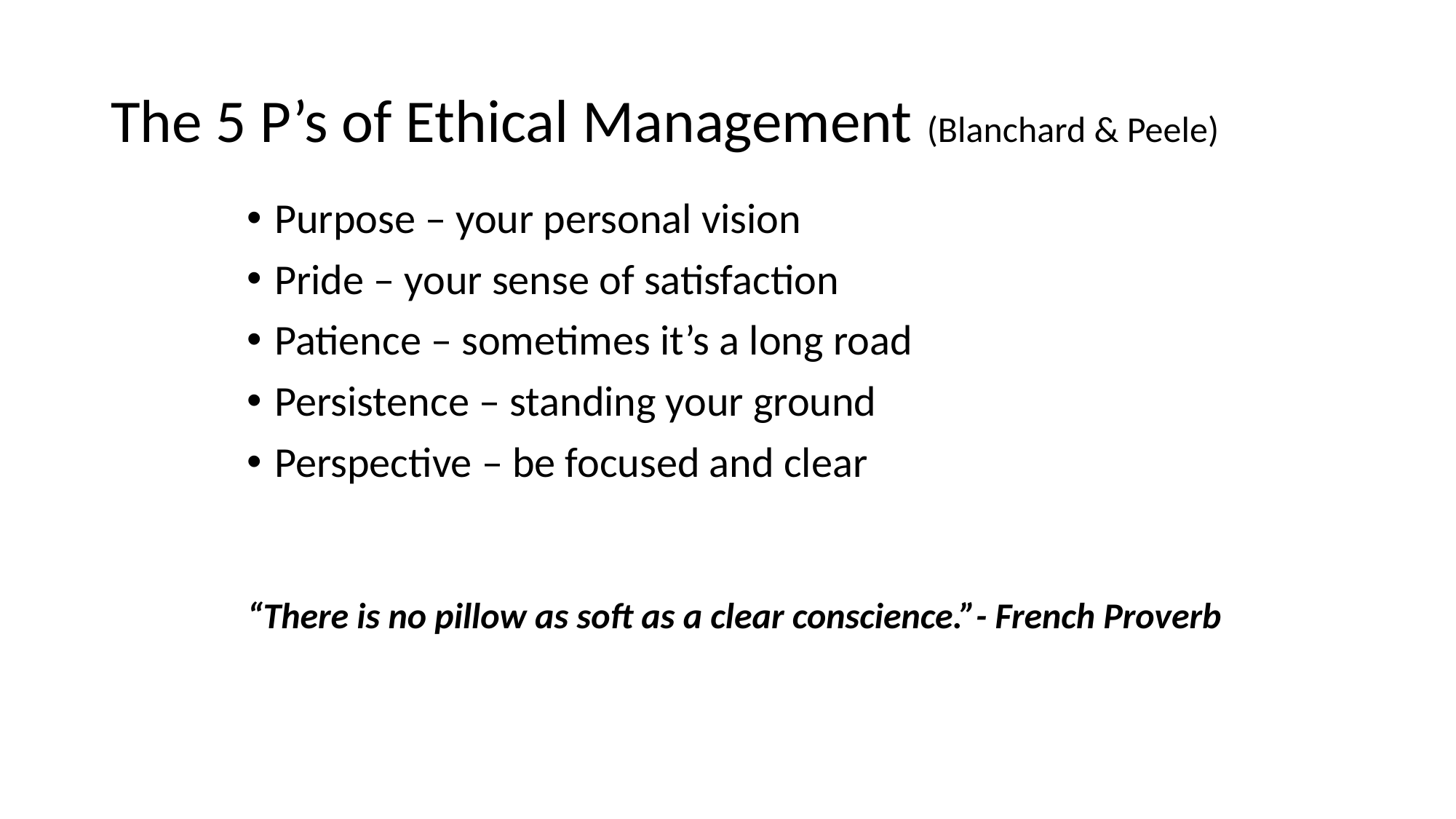

# The 5 P’s of Ethical Management (Blanchard & Peele)
Purpose – your personal vision
Pride – your sense of satisfaction
Patience – sometimes it’s a long road
Persistence – standing your ground
Perspective – be focused and clear

“There is no pillow as soft as a clear conscience.”- French Proverb